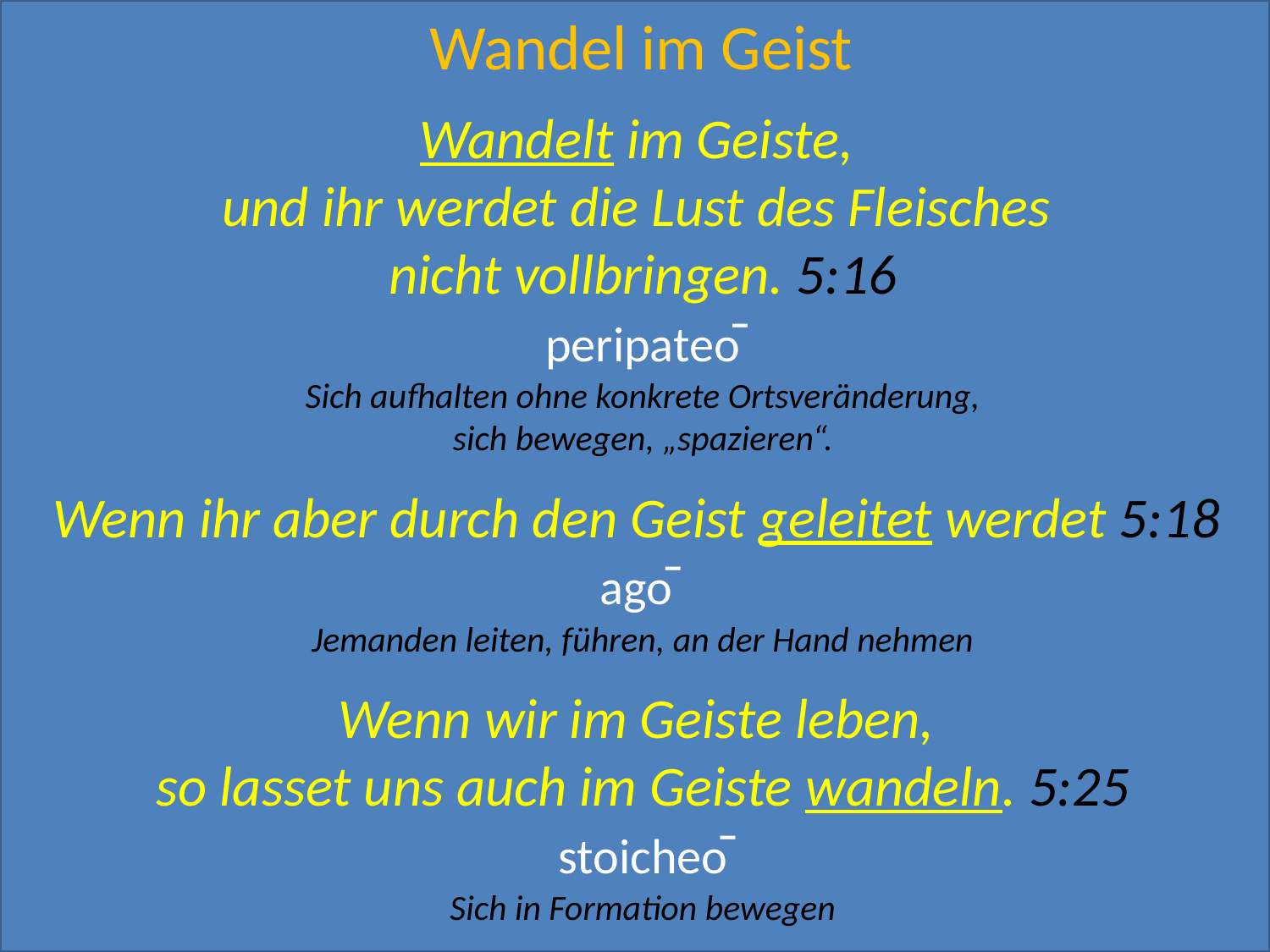

Wandel im Geist

Wandelt im Geiste,
und ihr werdet die Lust des Fleisches
nicht vollbringen. 5:16
peripateō
Sich aufhalten ohne konkrete Ortsveränderung,
sich bewegen, „spazieren“.

Wenn ihr aber durch den Geist geleitet werdet 5:18
agō
Jemanden leiten, führen, an der Hand nehmen

Wenn wir im Geiste leben,
so lasset uns auch im Geiste wandeln. 5:25
stoicheō
Sich in Formation bewegen